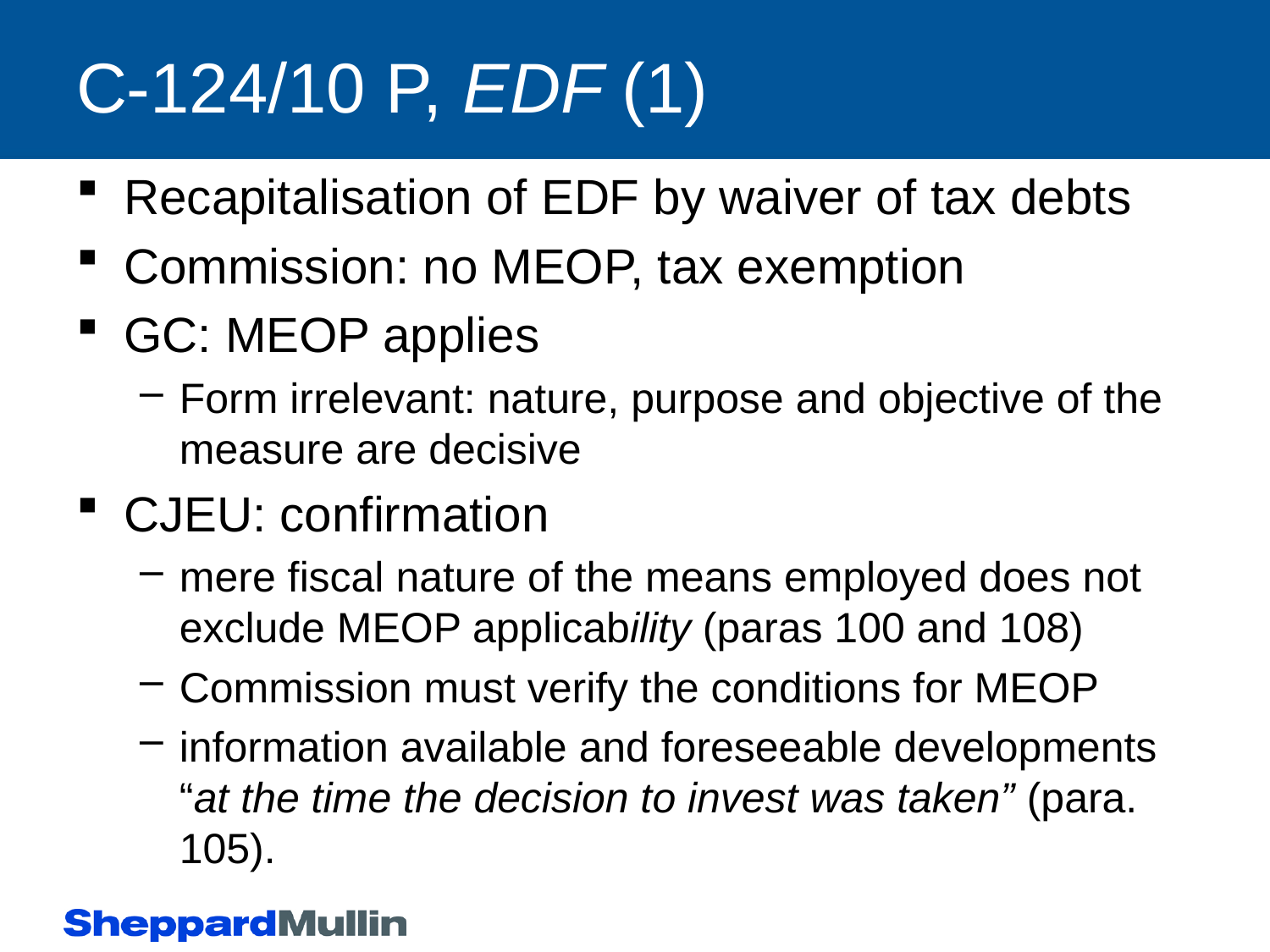

# C-124/10 P, EDF (1)
Recapitalisation of EDF by waiver of tax debts
Commission: no MEOP, tax exemption
GC: MEOP applies
Form irrelevant: nature, purpose and objective of the measure are decisive
CJEU: confirmation
mere fiscal nature of the means employed does not exclude MEOP applicability (paras 100 and 108)
Commission must verify the conditions for MEOP
information available and foreseeable developments “at the time the decision to invest was taken” (para. 105).